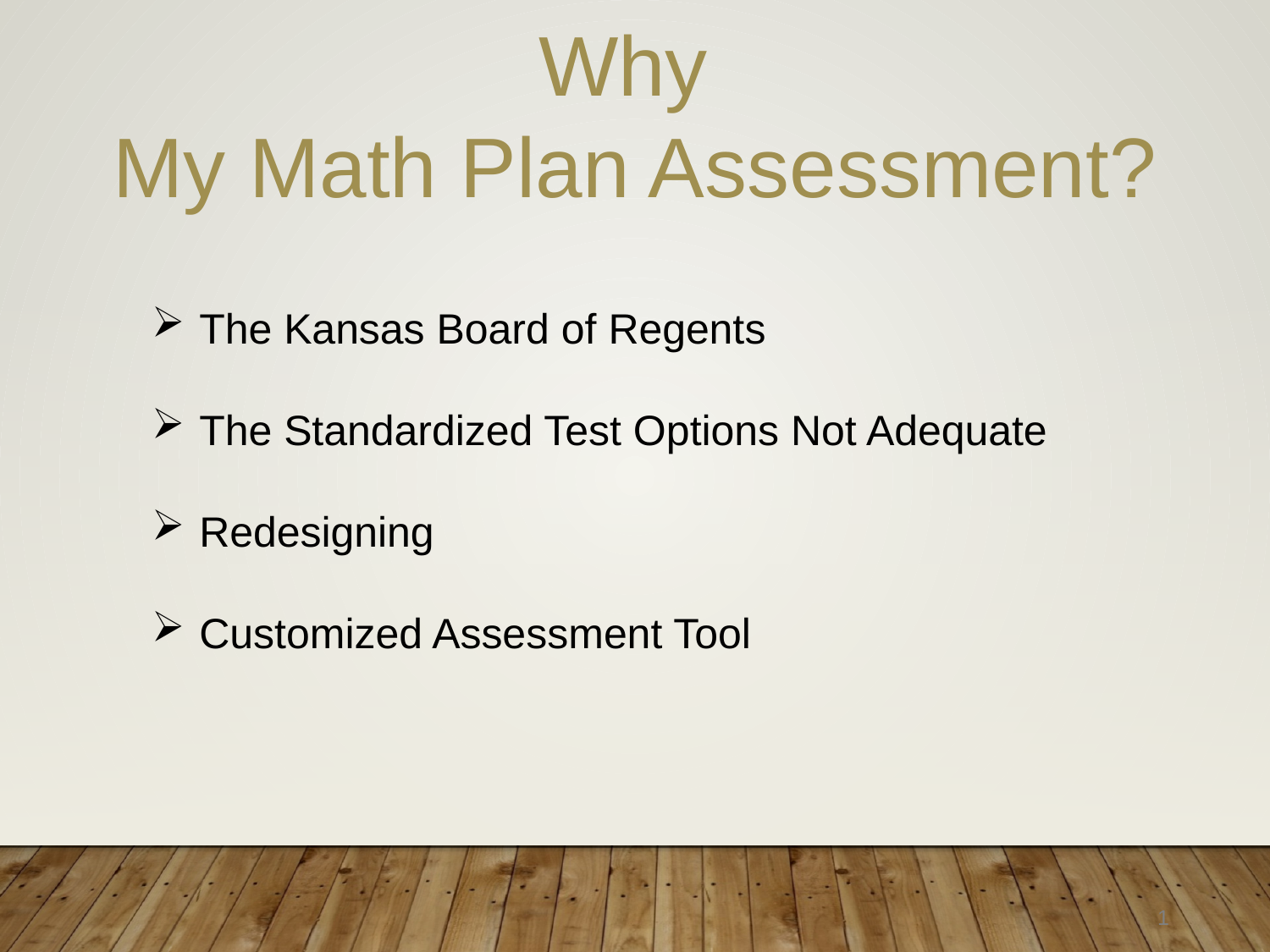

Why
My Math Plan Assessment?

The Kansas Board of Regents

The Standardized Test Options Not Adequate

Redesigning

Customized Assessment Tool

1